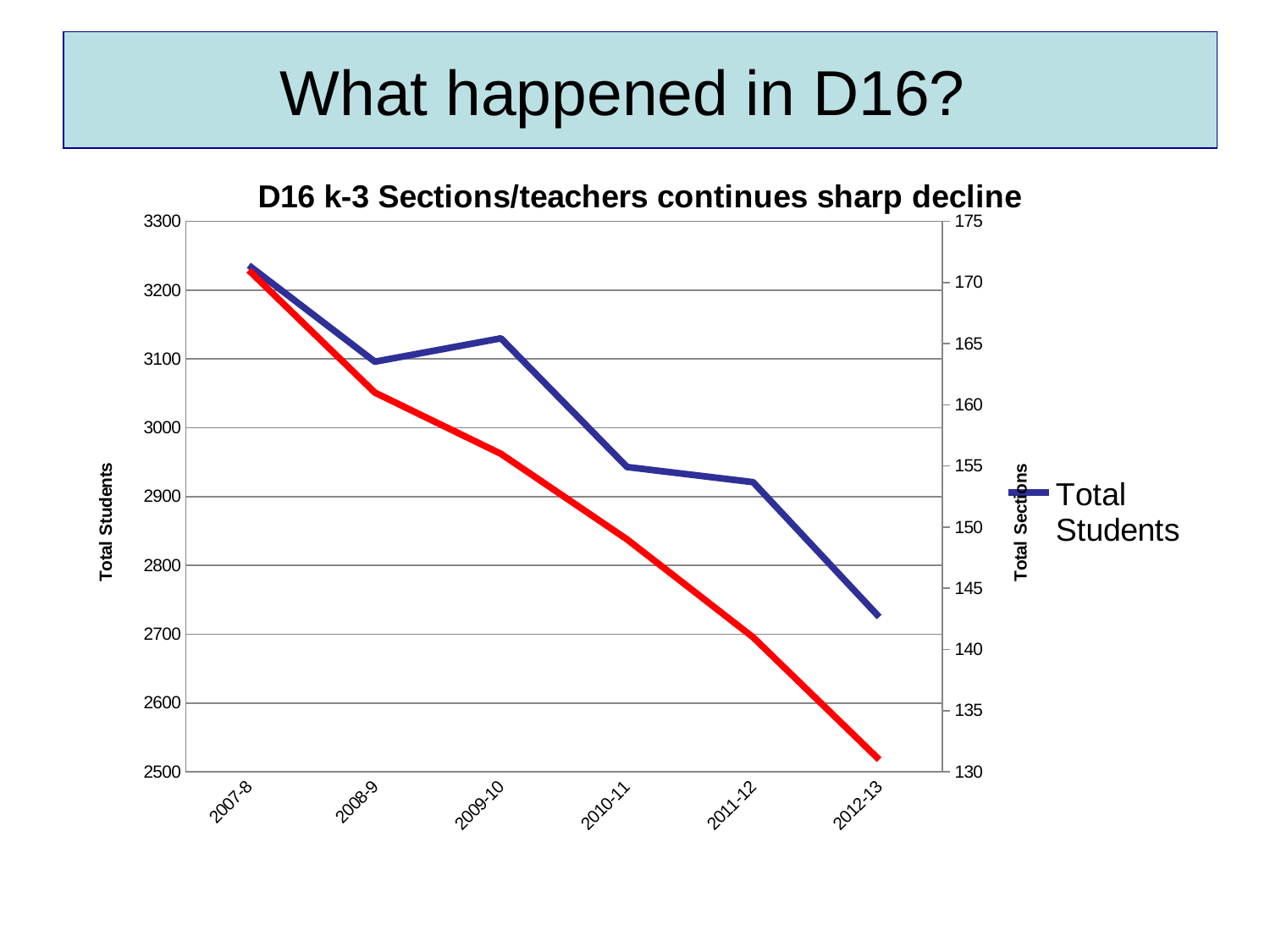

# What happened in D16?

### Chart: D16 k-3 Sections/teachers continues sharp decline

| Category | Total Students | Total Sections |
|---|---|---|
| 2007-8 | 3236.0 | 171.0 |
| 2008-9 | 3096.0 | 161.0 |
| 2009-10 | 3130.0 | 156.0 |
| 2010-11 | 2943.0 | 149.0 |
| 2011-12 | 2921.0 | 141.0 |
| 2012-13 | 2725.0 | 131.0 |